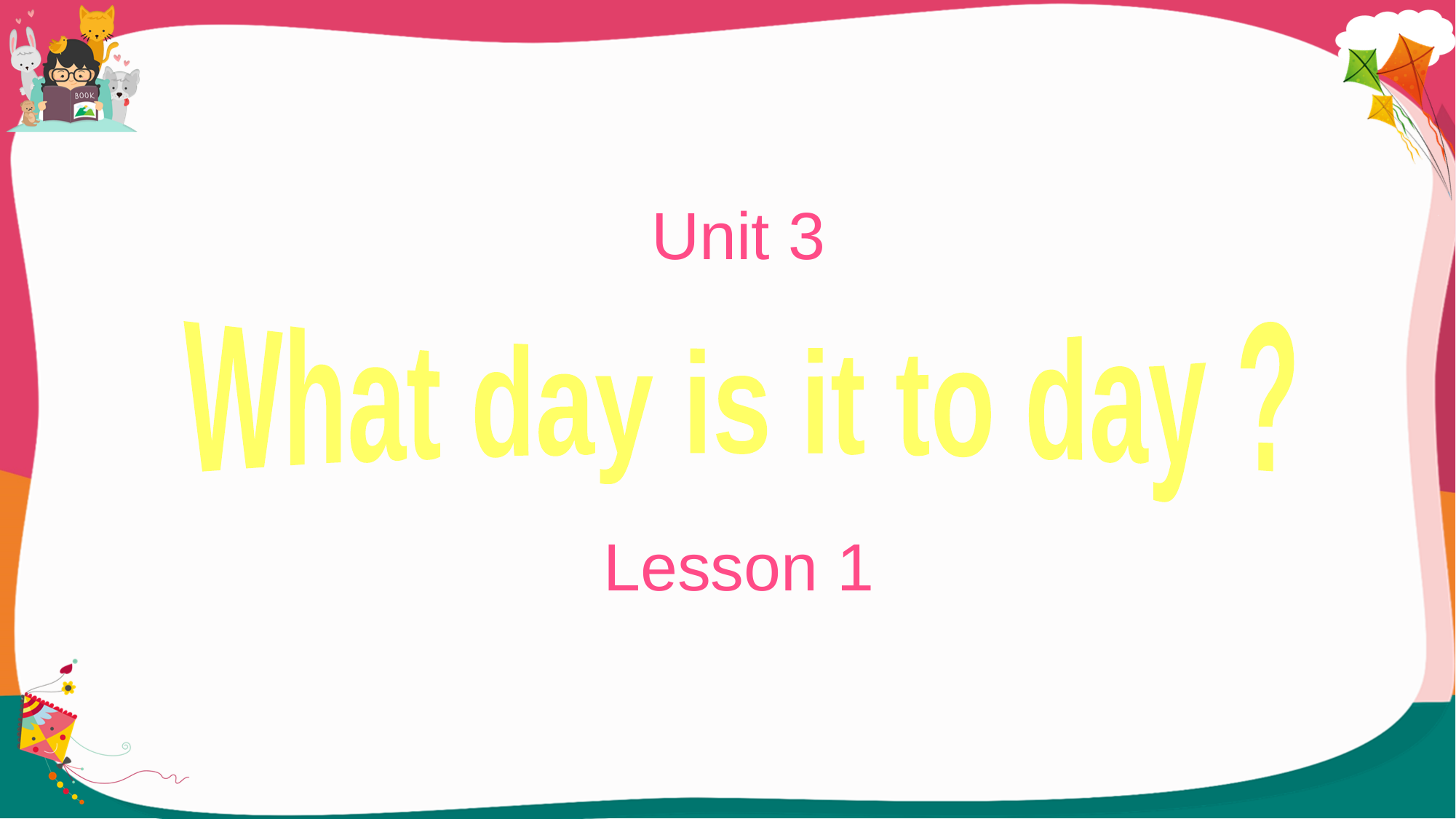

Unit 3
What day is it to day ?
Lesson 1